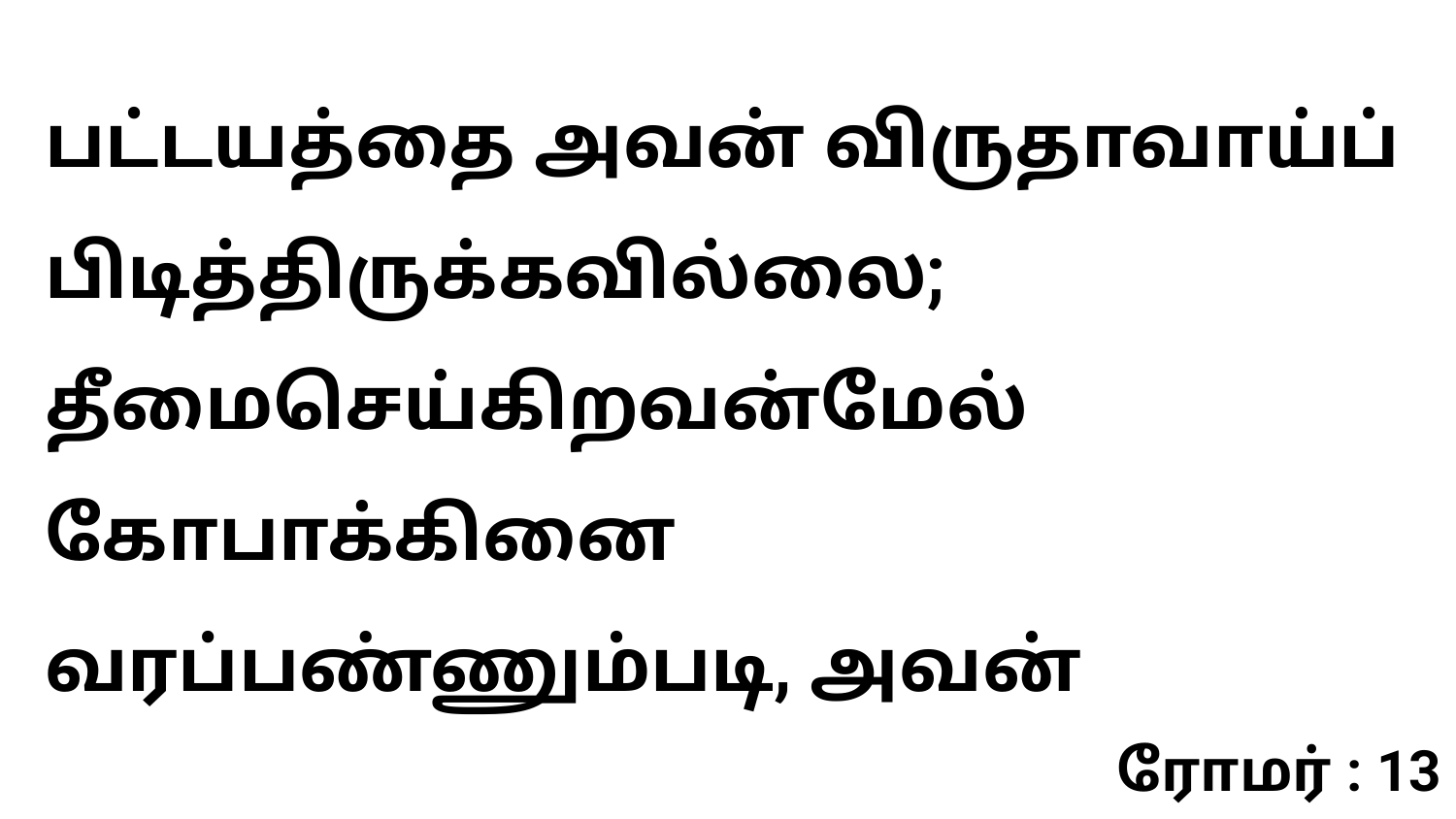

பட்டயத்தை அவன் விருதாவாய்ப் பிடித்திருக்கவில்லை; தீமைசெய்கிறவன்மேல் கோபாக்கினை வரப்பண்ணும்படி, அவன்
ரோமர் : 13